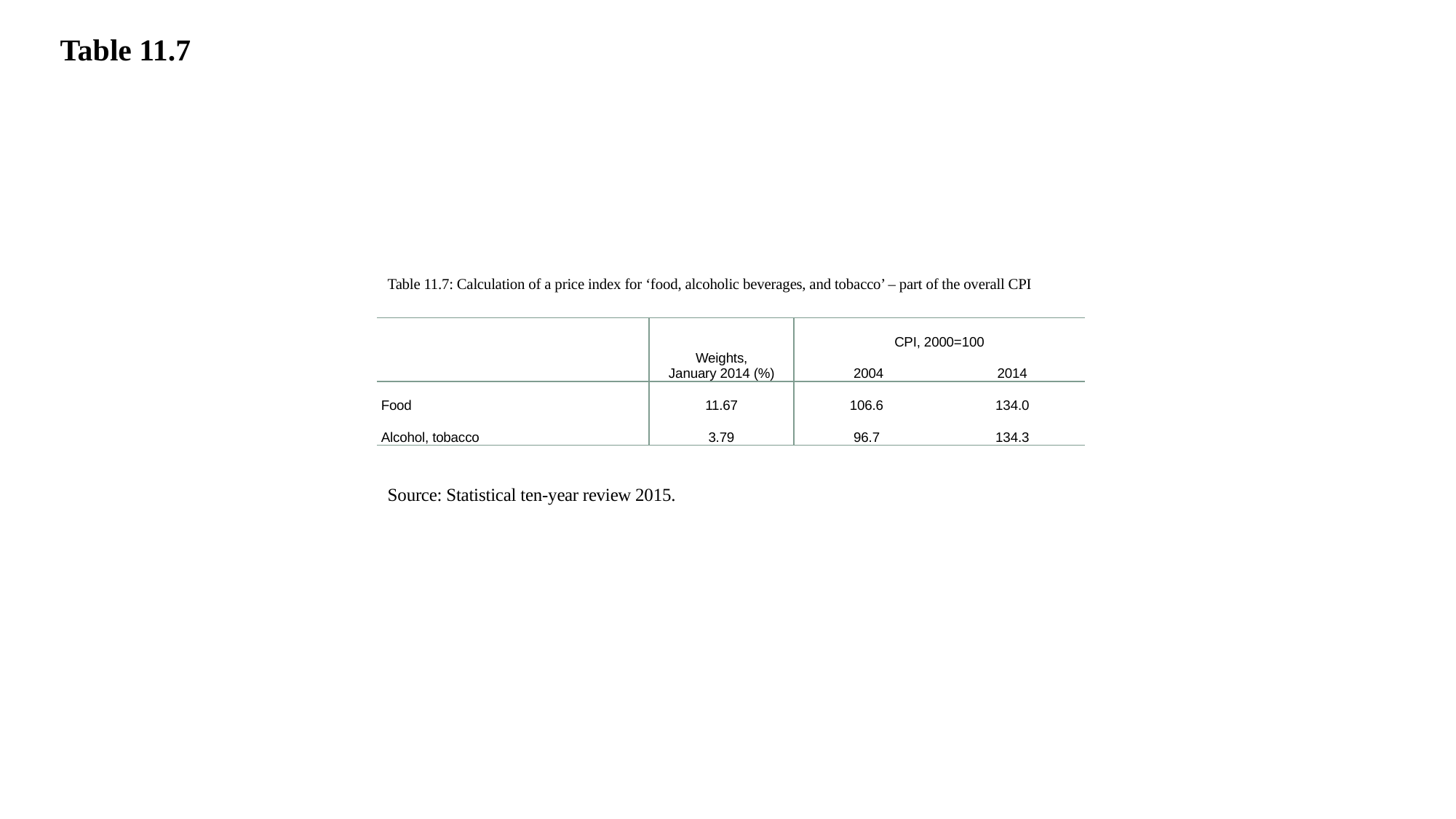

Table 11.7
Table 11.7: Calculation of a price index for ‘food, alcoholic beverages, and tobacco’ – part of the overall CPI
|  | Weights, January 2014 (%) | CPI, 2000=100 |  |
| --- | --- | --- | --- |
|  |  | 2004 | 2014 |
| Food | 11.67 | 106.6 | 134.0 |
| Alcohol, tobacco | 3.79 | 96.7 | 134.3 |
Source: Statistical ten-year review 2015.